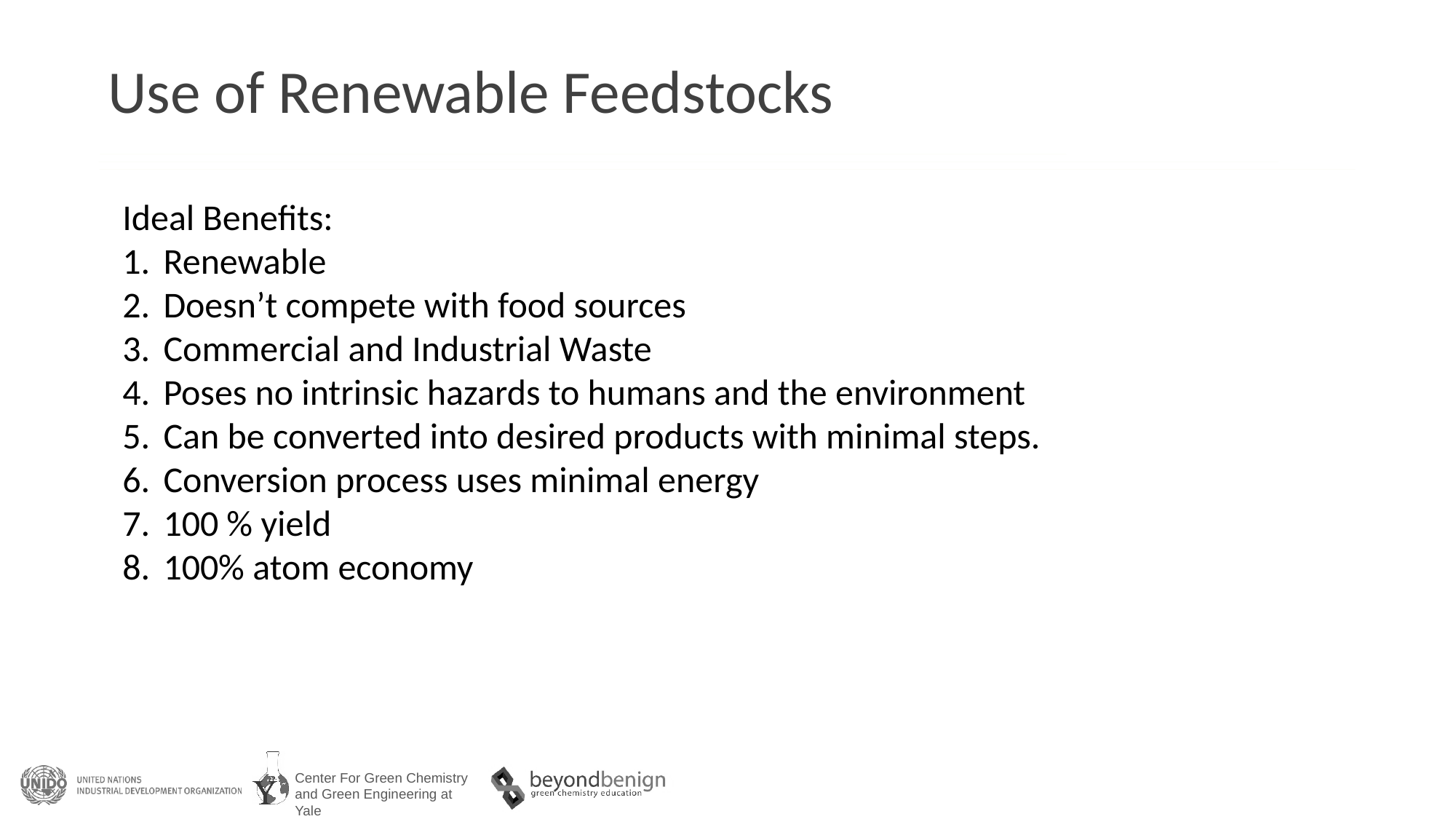

Use of Renewable Feedstocks
Ideal Benefits:
Renewable
Doesn’t compete with food sources
Commercial and Industrial Waste
Poses no intrinsic hazards to humans and the environment
Can be converted into desired products with minimal steps.
Conversion process uses minimal energy
100 % yield
100% atom economy